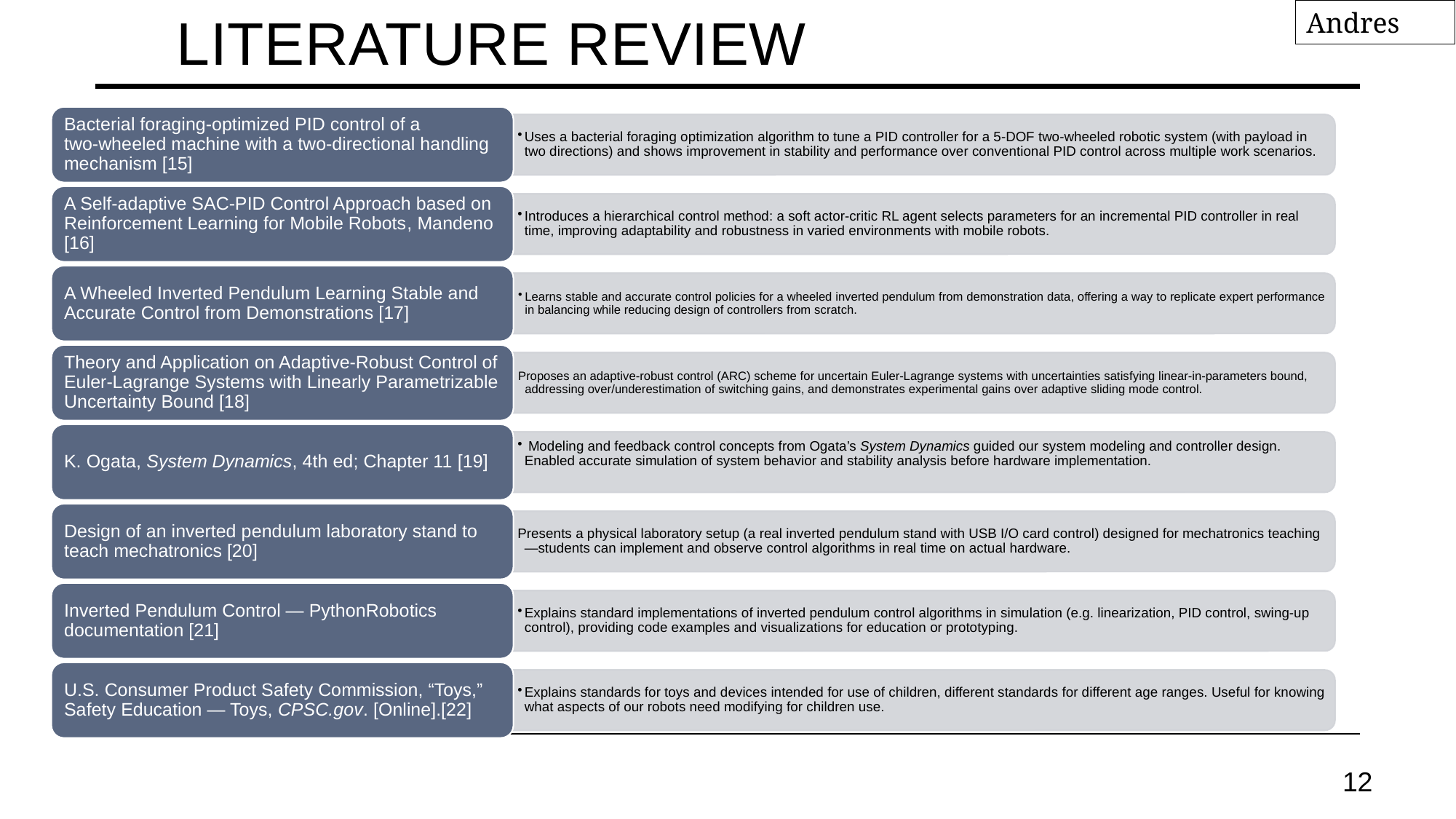

# Literature Review
Andres
Uses a bacterial foraging optimization algorithm to tune a PID controller for a 5‑DOF two‑wheeled robotic system (with payload in two directions) and shows improvement in stability and performance over conventional PID control across multiple work scenarios.
Bacterial foraging‑optimized PID control of a two‑wheeled machine with a two‑directional handling mechanism [15]
Introduces a hierarchical control method: a soft actor‑critic RL agent selects parameters for an incremental PID controller in real time, improving adaptability and robustness in varied environments with mobile robots.
A Self‑adaptive SAC‑PID Control Approach based on Reinforcement Learning for Mobile Robots, Mandeno [16]
Learns stable and accurate control policies for a wheeled inverted pendulum from demonstration data, offering a way to replicate expert performance in balancing while reducing design of controllers from scratch.
A Wheeled Inverted Pendulum Learning Stable and Accurate Control from Demonstrations [17]
Proposes an adaptive‑robust control (ARC) scheme for uncertain Euler‑Lagrange systems with uncertainties satisfying linear‑in‑parameters bound, addressing over/underestimation of switching gains, and demonstrates experimental gains over adaptive sliding mode control.
Theory and Application on Adaptive‑Robust Control of Euler‑Lagrange Systems with Linearly Parametrizable Uncertainty Bound [18]
 Modeling and feedback control concepts from Ogata’s System Dynamics guided our system modeling and controller design. Enabled accurate simulation of system behavior and stability analysis before hardware implementation.

K. Ogata, System Dynamics, 4th ed; Chapter 11 [19]
Presents a physical laboratory setup (a real inverted pendulum stand with USB I/O card control) designed for mechatronics teaching—students can implement and observe control algorithms in real time on actual hardware.
Design of an inverted pendulum laboratory stand to teach mechatronics [20]
Explains standard implementations of inverted pendulum control algorithms in simulation (e.g. linearization, PID control, swing‑up control), providing code examples and visualizations for education or prototyping.
Inverted Pendulum Control — PythonRobotics documentation [21]
Explains standards for toys and devices intended for use of children, different standards for different age ranges. Useful for knowing what aspects of our robots need modifying for children use.
U.S. Consumer Product Safety Commission, “Toys,” Safety Education — Toys, CPSC.gov. [Online].[22]
12